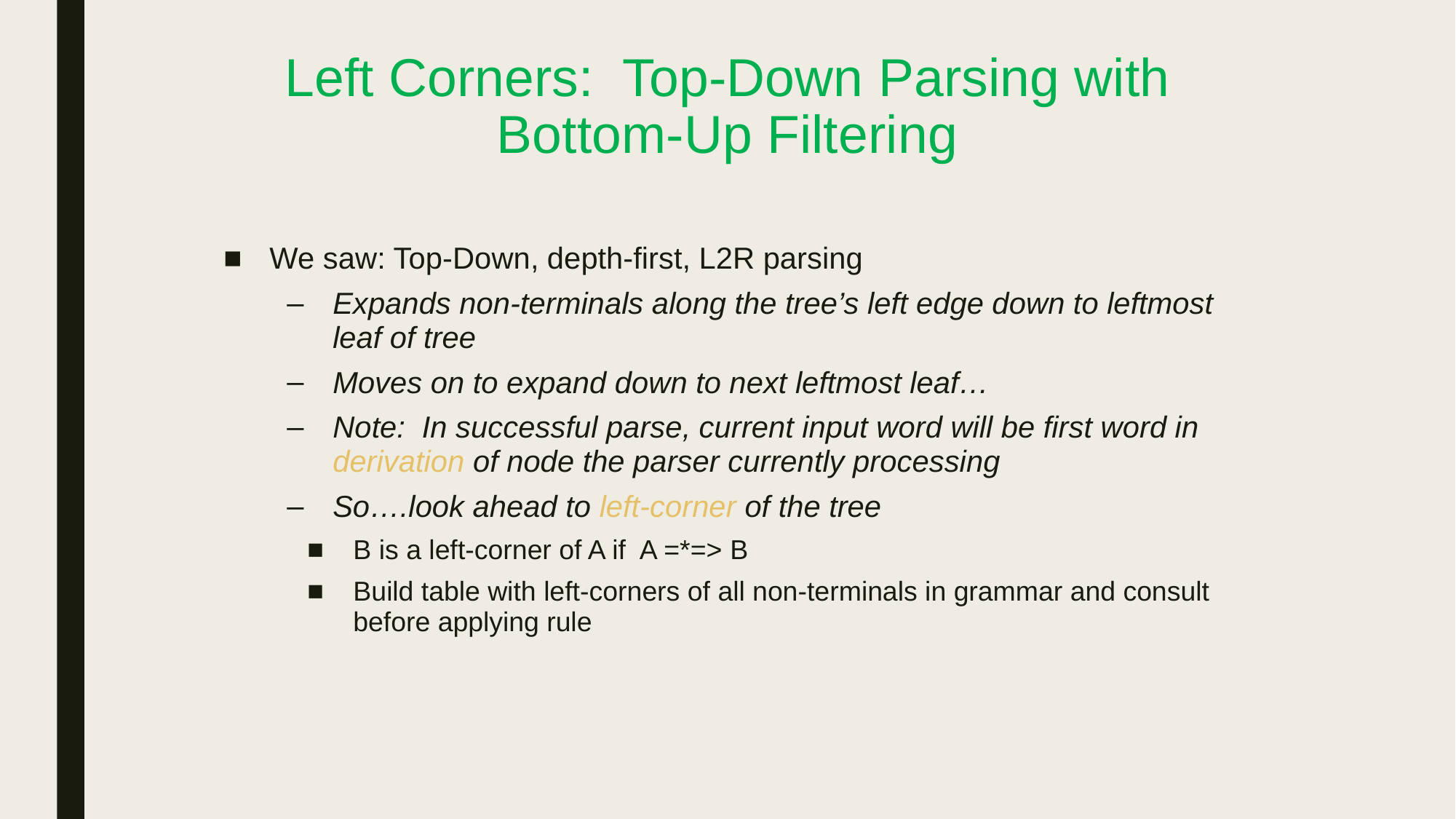

# Left Corners:  Top-Down Parsing with Bottom-Up Filtering
We saw: Top-Down, depth-first, L2R parsing
Expands non-terminals along the tree’s left edge down to leftmost leaf of tree
Moves on to expand down to next leftmost leaf…
Note:  In successful parse, current input word will be first word in derivation of node the parser currently processing
So….look ahead to left-corner of the tree
B is a left-corner of A if  A =*=> B
Build table with left-corners of all non-terminals in grammar and consult before applying rule